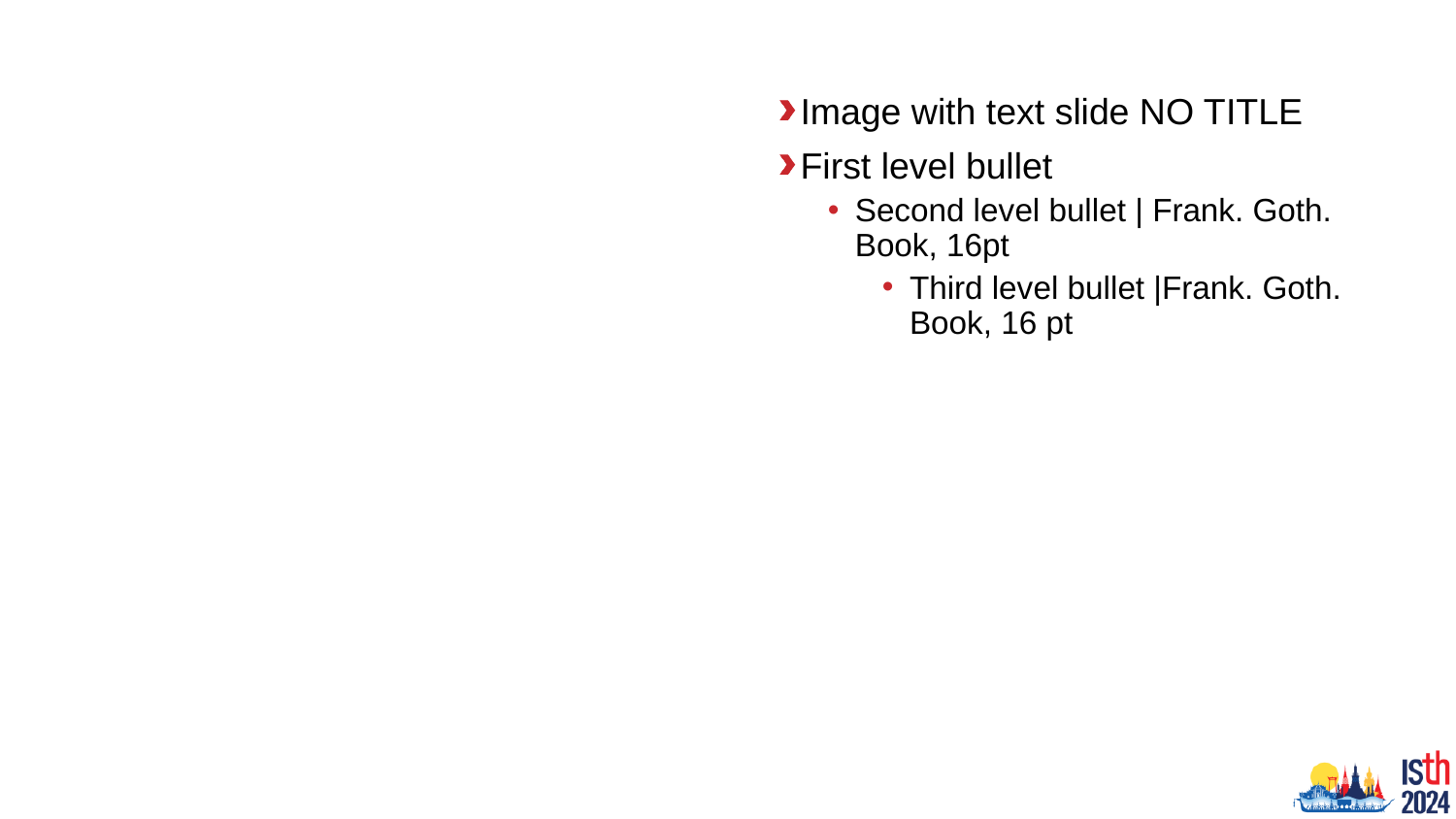

Image with text slide NO TITLE
First level bullet
Second level bullet | Frank. Goth. Book, 16pt
Third level bullet |Frank. Goth. Book, 16 pt